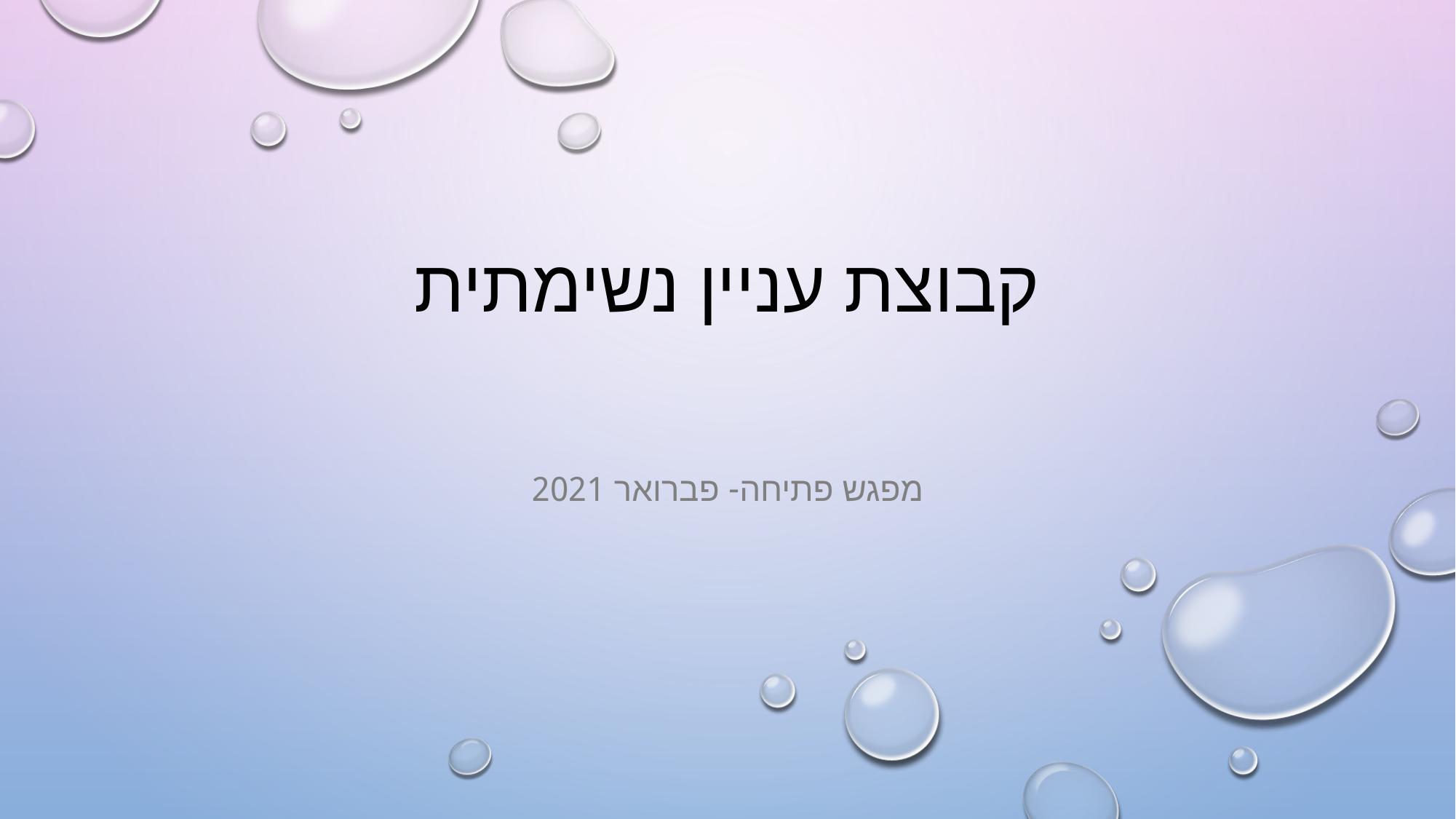

# קבוצת עניין נשימתית
מפגש פתיחה- פברואר 2021